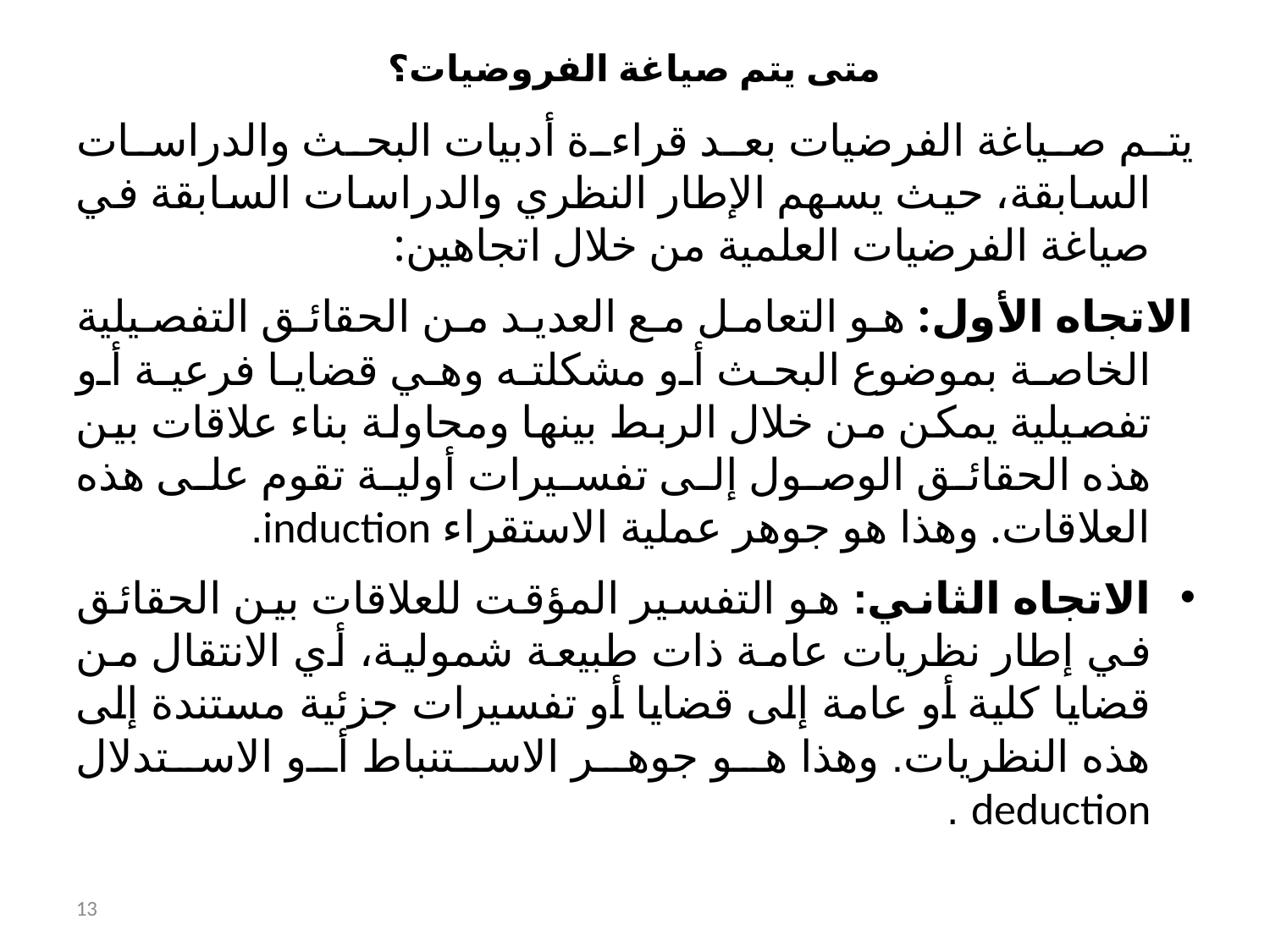

متى يتم صياغة الفروضيات؟
يتم صياغة الفرضيات بعد قراءة أدبيات البحث والدراسات السابقة، حيث يسهم الإطار النظري والدراسات السابقة في صياغة الفرضيات العلمية من خلال اتجاهين:
الاتجاه الأول: هو التعامل مع العديد من الحقائق التفصيلية الخاصة بموضوع البحث أو مشكلته وهي قضايا فرعية أو تفصيلية يمكن من خلال الربط بينها ومحاولة بناء علاقات بين هذه الحقائق الوصول إلى تفسيرات أولية تقوم على هذه العلاقات. وهذا هو جوهر عملية الاستقراء induction.
الاتجاه الثاني: هو التفسير المؤقت للعلاقات بين الحقائق في إطار نظريات عامة ذات طبيعة شمولية، أي الانتقال من قضايا كلية أو عامة إلى قضايا أو تفسيرات جزئية مستندة إلى هذه النظريات. وهذا هو جوهر الاستنباط أو الاستدلال deduction .
13